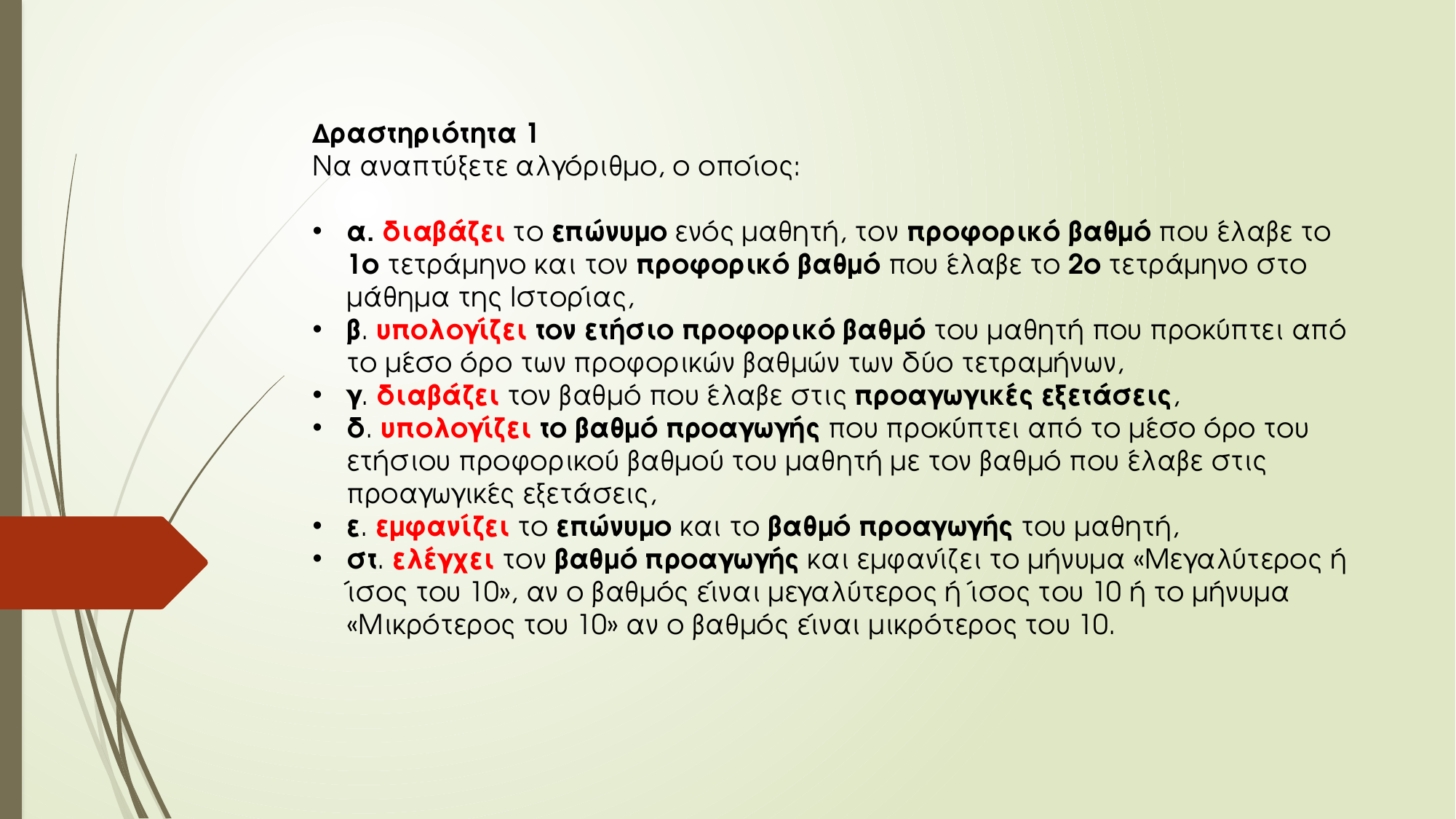

Δραστηριότητα 1
Να αναπτύξετε αλγόριθμο, ο οποίος:

α. διαβάζει το επώνυμο ενός μαθητή, τον προφορικό βαθμό που έλαβε το 1ο τετράμηνο και τον προφορικό βαθμό που έλαβε το 2ο τετράμηνο στο μάθημα της Ιστορίας,
β. υπολογίζει τον ετήσιο προφορικό βαθμό του μαθητή που προκύπτει από το μέσο όρο των προφορικών βαθμών των δύο τετραμήνων,
γ. διαβάζει τον βαθμό που έλαβε στις προαγωγικές εξετάσεις,
δ. υπολογίζει το βαθμό προαγωγής που προκύπτει από το μέσο όρο του ετήσιου προφορικού βαθμού του μαθητή με τον βαθμό που έλαβε στις προαγωγικές εξετάσεις,
ε. εμφανίζει το επώνυμο και το βαθμό προαγωγής του μαθητή,
στ. ελέγχει τον βαθμό προαγωγής και εμφανίζει το μήνυμα «Μεγαλύτερος ή ίσος του 10», αν ο βαθμός είναι μεγαλύτερος ή ίσος του 10 ή το μήνυμα «Μικρότερος του 10» αν ο βαθμός είναι μικρότερος του 10.